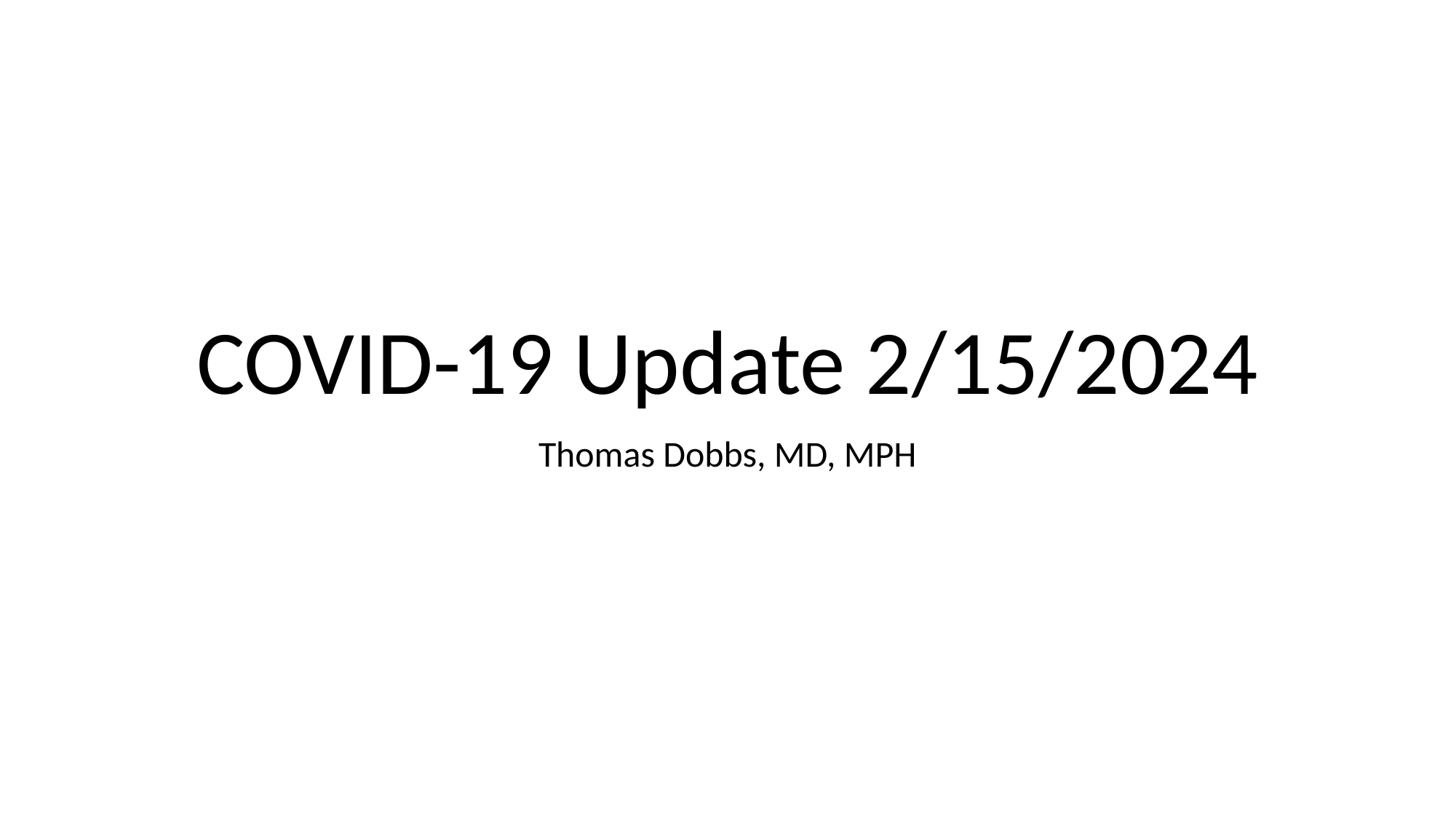

# COVID-19 Update 2/15/2024
Thomas Dobbs, MD, MPH